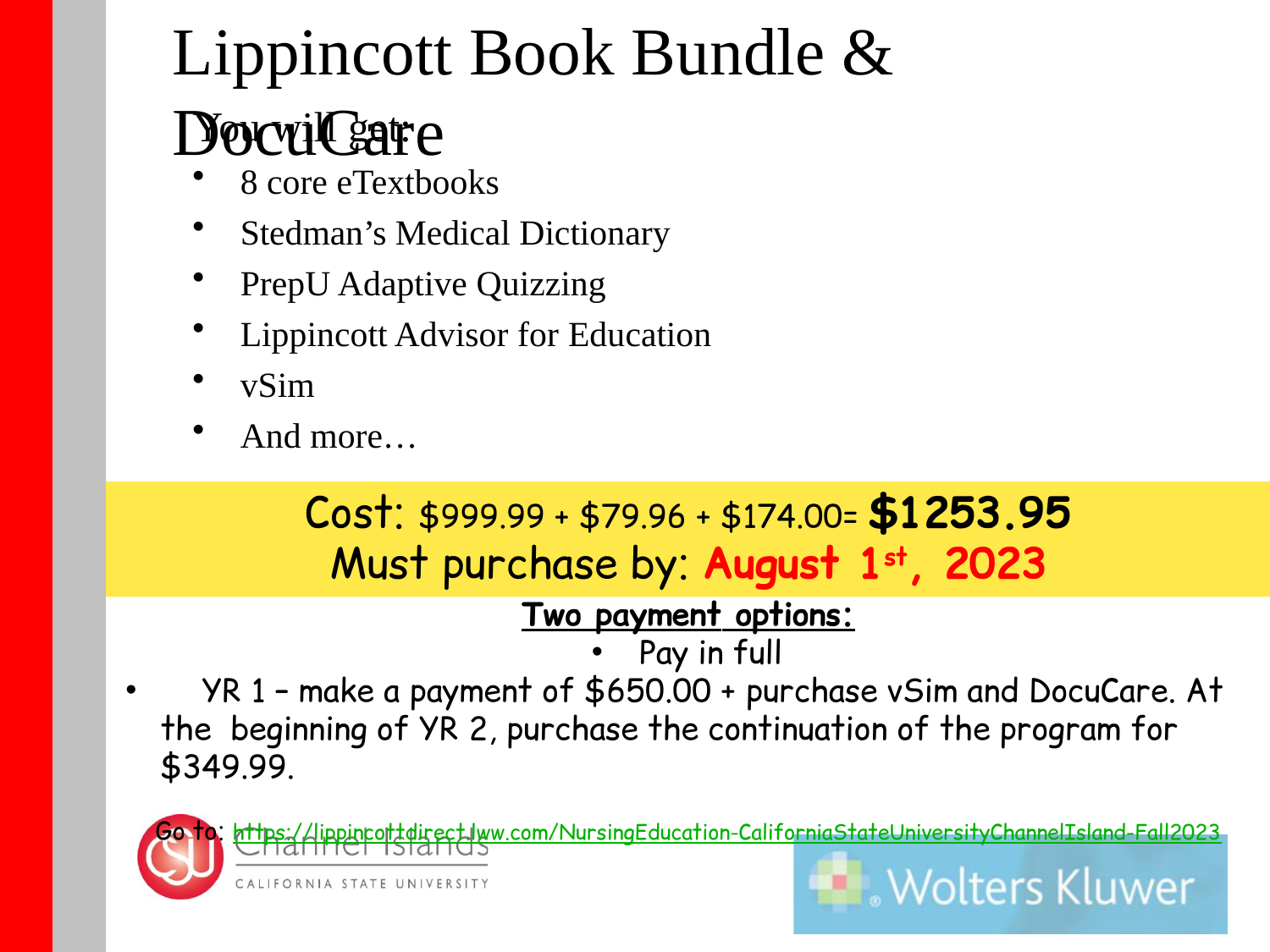

# Lippincott Book Bundle & DocuCare
You will get:
8 core eTextbooks
Stedman’s Medical Dictionary
PrepU Adaptive Quizzing
Lippincott Advisor for Education
vSim
And more…
Cost: $999.99 + $79.96 + $174.00= $1253.95
Must purchase by: August 1st, 2023
Two payment options:
Pay in full
	YR 1 – make a payment of $650.00 + purchase vSim and DocuCare. At the  beginning of YR 2, purchase the continuation of the program for $349.99.
Go to: https://lippincottdirect.lww.com/NursingEducation-CaliforniaStateUniversityChannelIsland-Fall2023